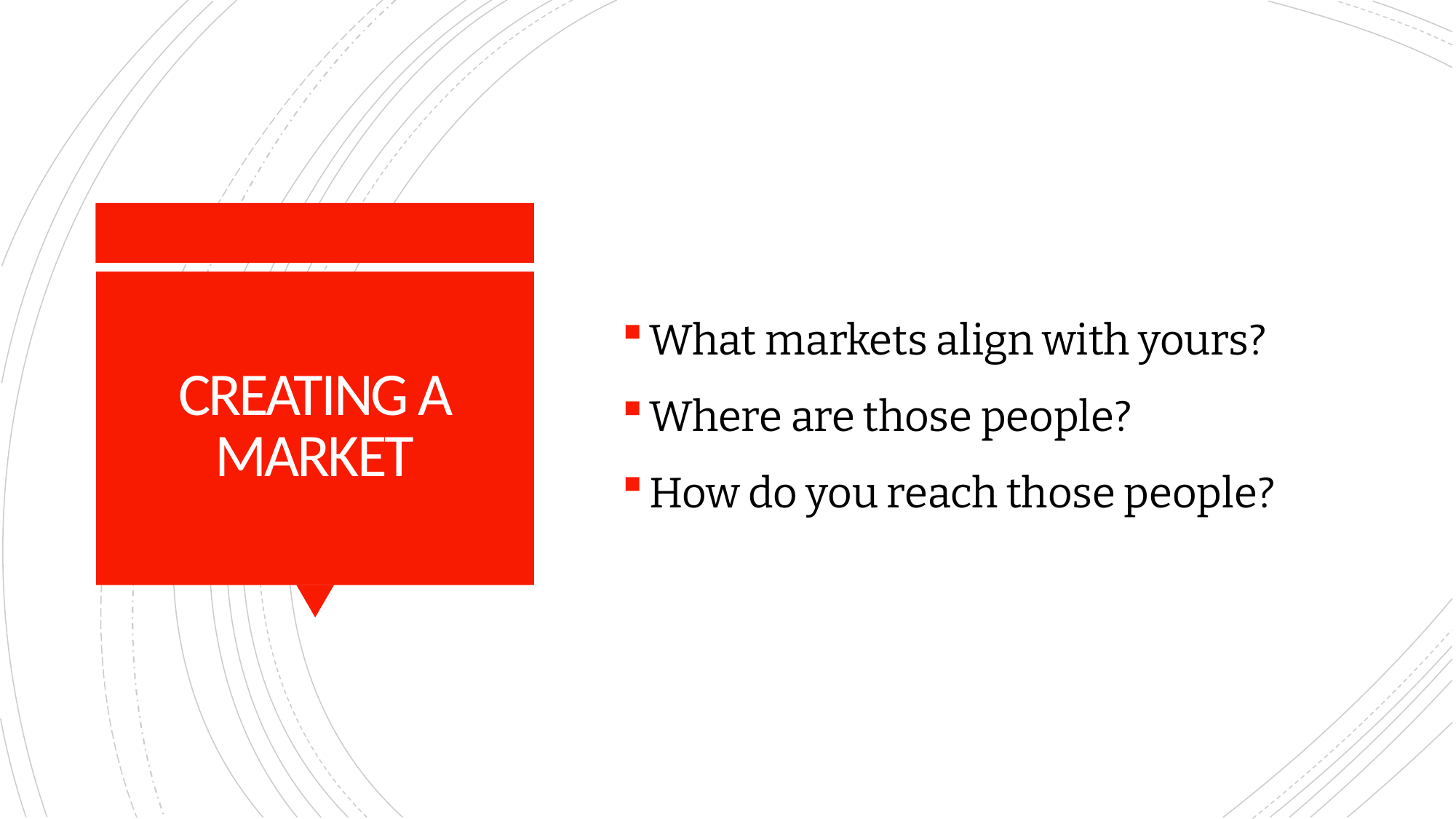

What markets align with yours?
Where are those people?
How do you reach those people?
# CREATING A MARKET